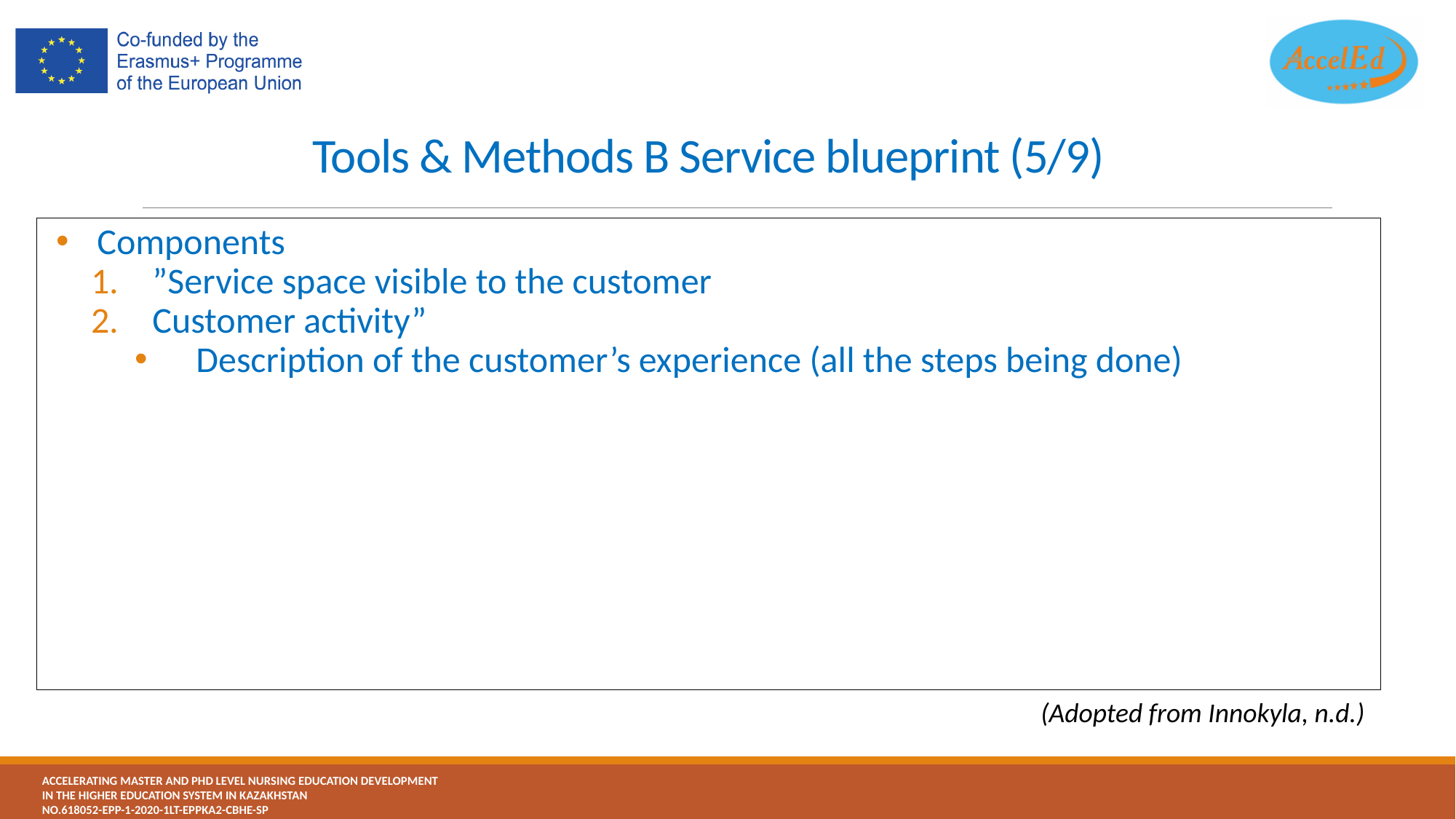

# Tools & Methods B Service blueprint (5/9)
Components
”Service space visible to the customer
Customer activity”
Description of the customer’s experience (all the steps being done)

(Adopted from Innokyla, n.d.)